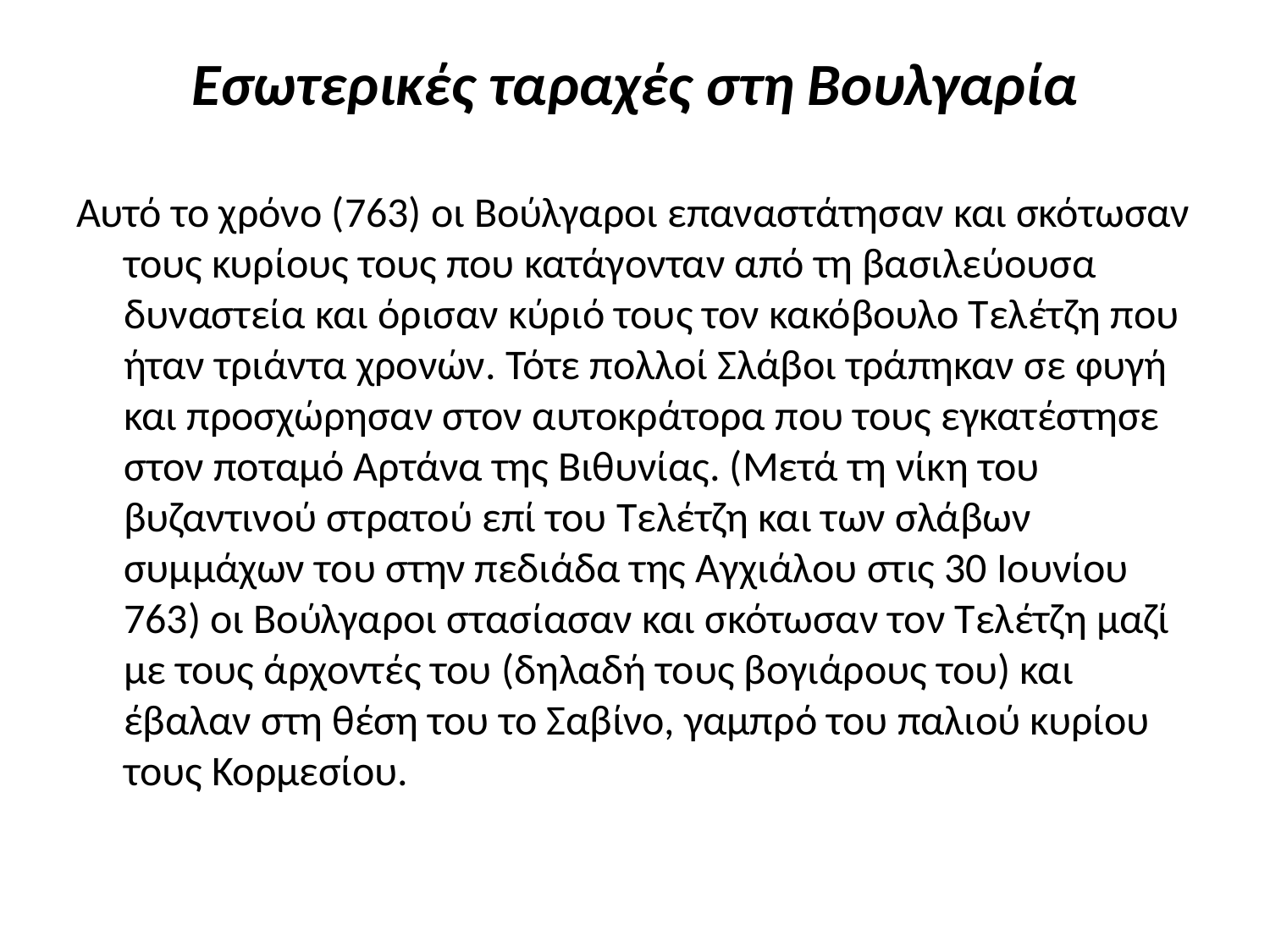

# Εσωτερικές ταραχές στη Βουλγαρία
Αυτό το χρόνο (763) οι Βούλγαροι επαναστάτησαν και σκότωσαν τους κυρίους τους που κατάγονταν από τη βασιλεύουσα δυναστεία και όρισαν κύριό τους τον κακόβουλο Τελέτζη που ήταν τριάντα χρονών. Τότε πολλοί Σλάβοι τράπηκαν σε φυγή και προσχώρησαν στον αυτοκράτορα που τους εγκατέστησε στον ποταμό Αρτάνα της Βιθυνίας. (Μετά τη νίκη του βυζαντινού στρατού επί του Τελέτζη και των σλάβων συμμάχων του στην πεδιάδα της Αγχιάλου στις 30 Ιουνίου 763) οι Βούλγαροι στασίασαν και σκότωσαν τον Τελέτζη μαζί με τους άρχοντές του (δηλαδή τους βογιάρους του) και έβαλαν στη θέση του το Σαβίνο, γαμπρό του παλιού κυρίου τους Κορμεσίου.